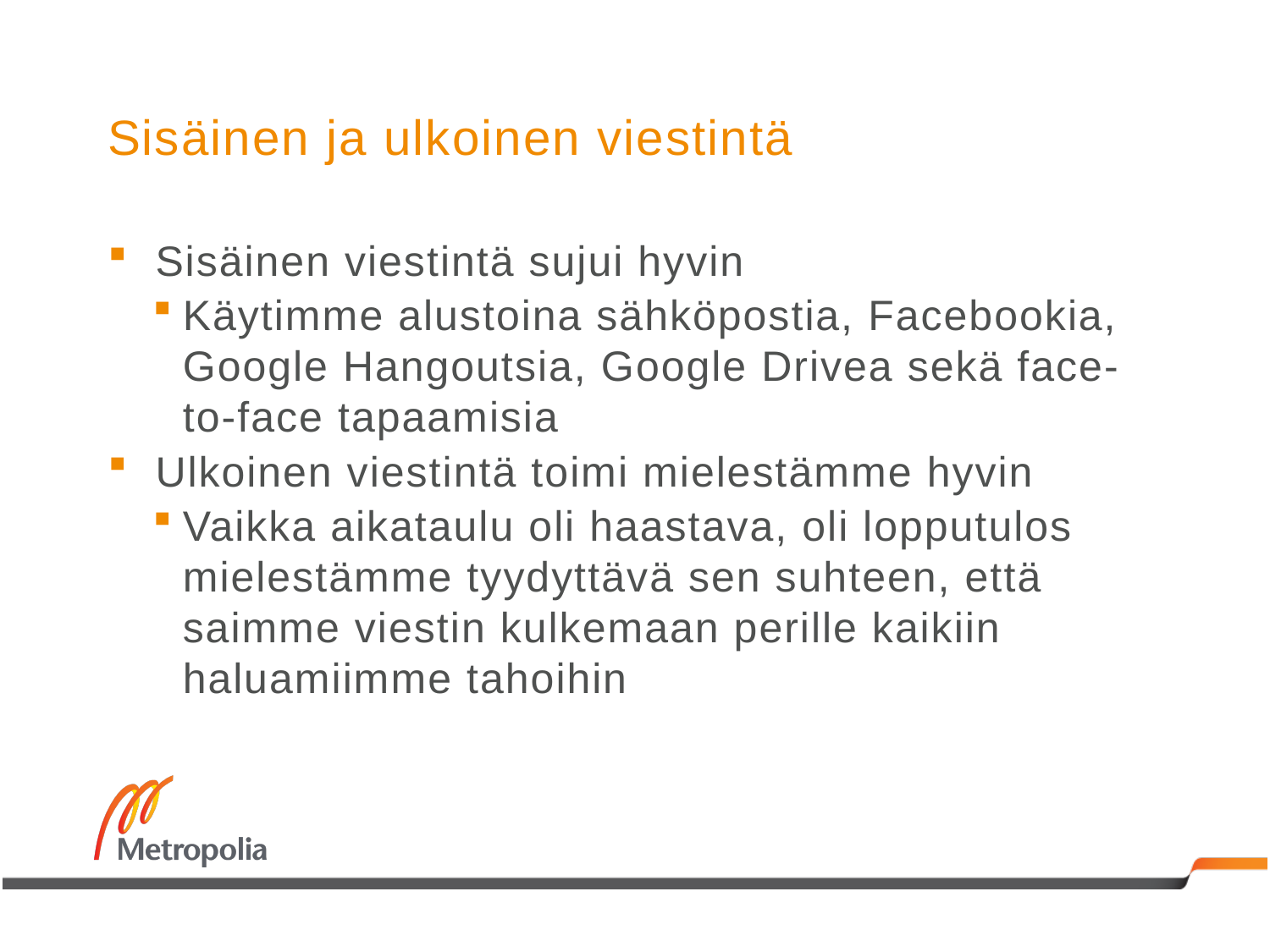

# Sisäinen ja ulkoinen viestintä

Sisäinen viestintä sujui hyvin
Käytimme alustoina sähköpostia, Facebookia, Google Hangoutsia, Google Drivea sekä face-to-face tapaamisia
Ulkoinen viestintä toimi mielestämme hyvin
Vaikka aikataulu oli haastava, oli lopputulos mielestämme tyydyttävä sen suhteen, että saimme viestin kulkemaan perille kaikiin haluamiimme tahoihin